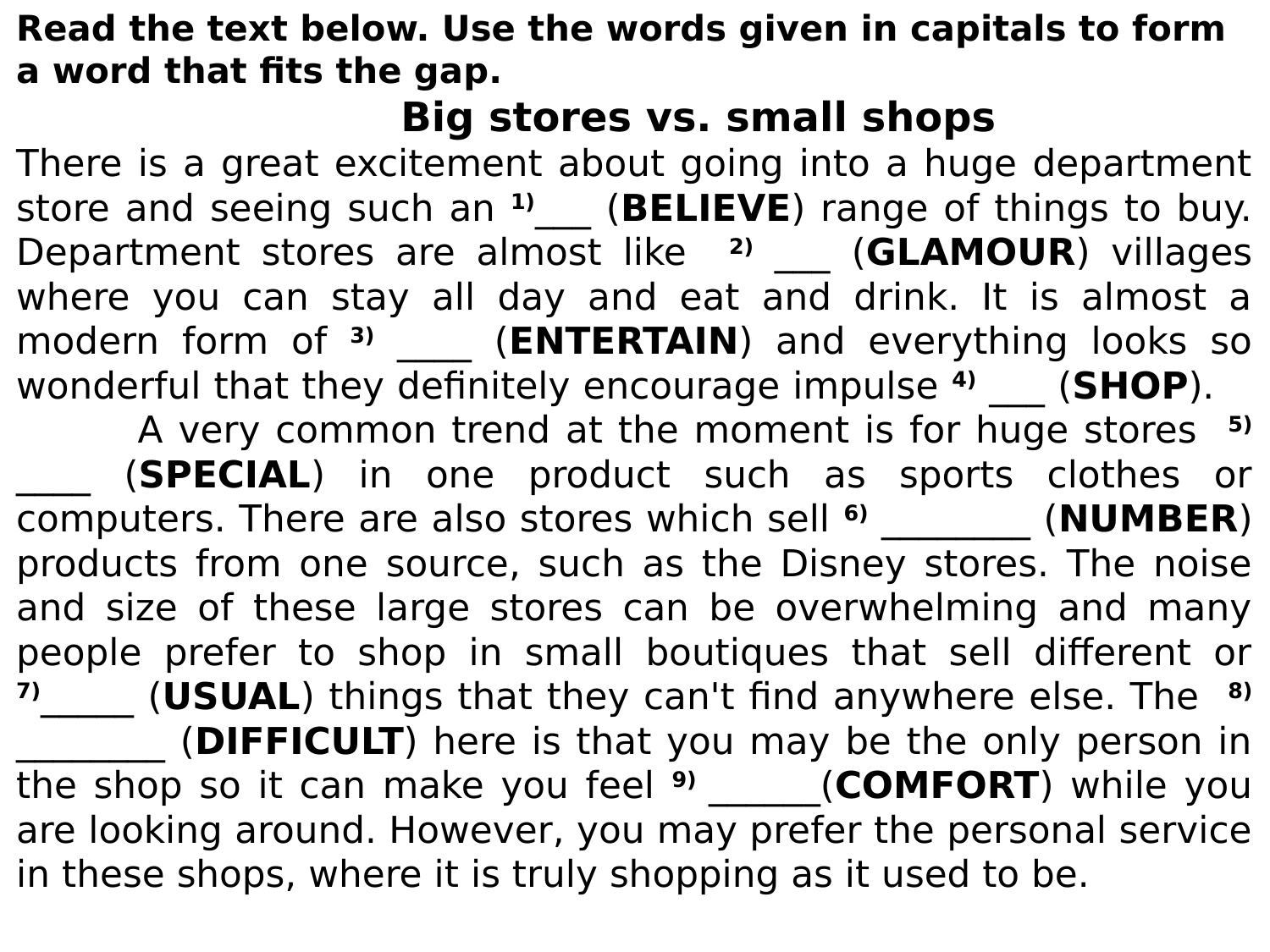

Read the text below. Use the words given in capitals to form a word that fits the gap.
          Big stores vs. small shops
There is a great excitement about going into a huge department store and seeing such an 1)___ (BELIEVE) range of things to buy. Department stores are almost like  2) ___ (GLAMOUR) villages where you can stay all day and eat and drink. It is almost a modern form of 3) ____ (ENTERTAIN) and everything looks so wonderful that they definitely encourage impulse 4) ___ (SHOP).            A very common trend at the moment is for huge stores  5) ____ (SPECIAL) in one product such as sports clothes or computers. There are also stores which sell 6) ________ (NUMBER) products from one source, such as the Disney stores. The noise and size of these large stores can be overwhelming and many people prefer to shop in small boutiques that sell different or 7)_____ (USUAL) things that they can't find anywhere else. The  8) ________ (DIFFICULT) here is that you may be the only person in the shop so it can make you feel 9) ______(COMFORT) while you are looking around. However, you may prefer the personal service in these shops, where it is truly shopping as it used to be.